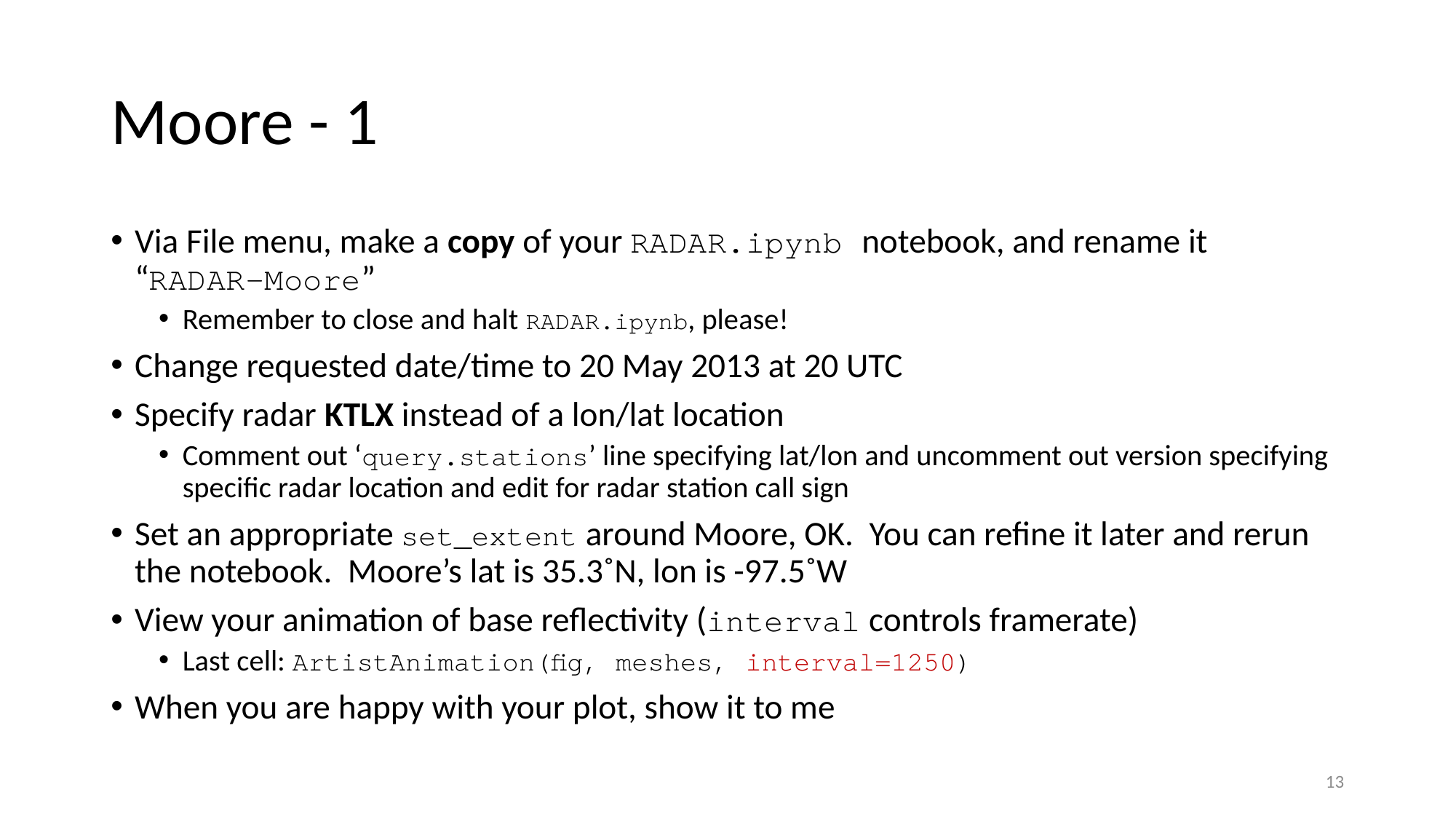

# Moore - 1
Via File menu, make a copy of your RADAR.ipynb notebook, and rename it “RADAR-Moore”
Remember to close and halt RADAR.ipynb, please!
Change requested date/time to 20 May 2013 at 20 UTC
Specify radar KTLX instead of a lon/lat location
Comment out ‘query.stations’ line specifying lat/lon and uncomment out version specifying specific radar location and edit for radar station call sign
Set an appropriate set_extent around Moore, OK.  You can refine it later and rerun the notebook.  Moore’s lat is 35.3˚N, lon is -97.5˚W
View your animation of base reflectivity (interval controls framerate)
Last cell: ArtistAnimation(fig, meshes, interval=1250)
When you are happy with your plot, show it to me
13